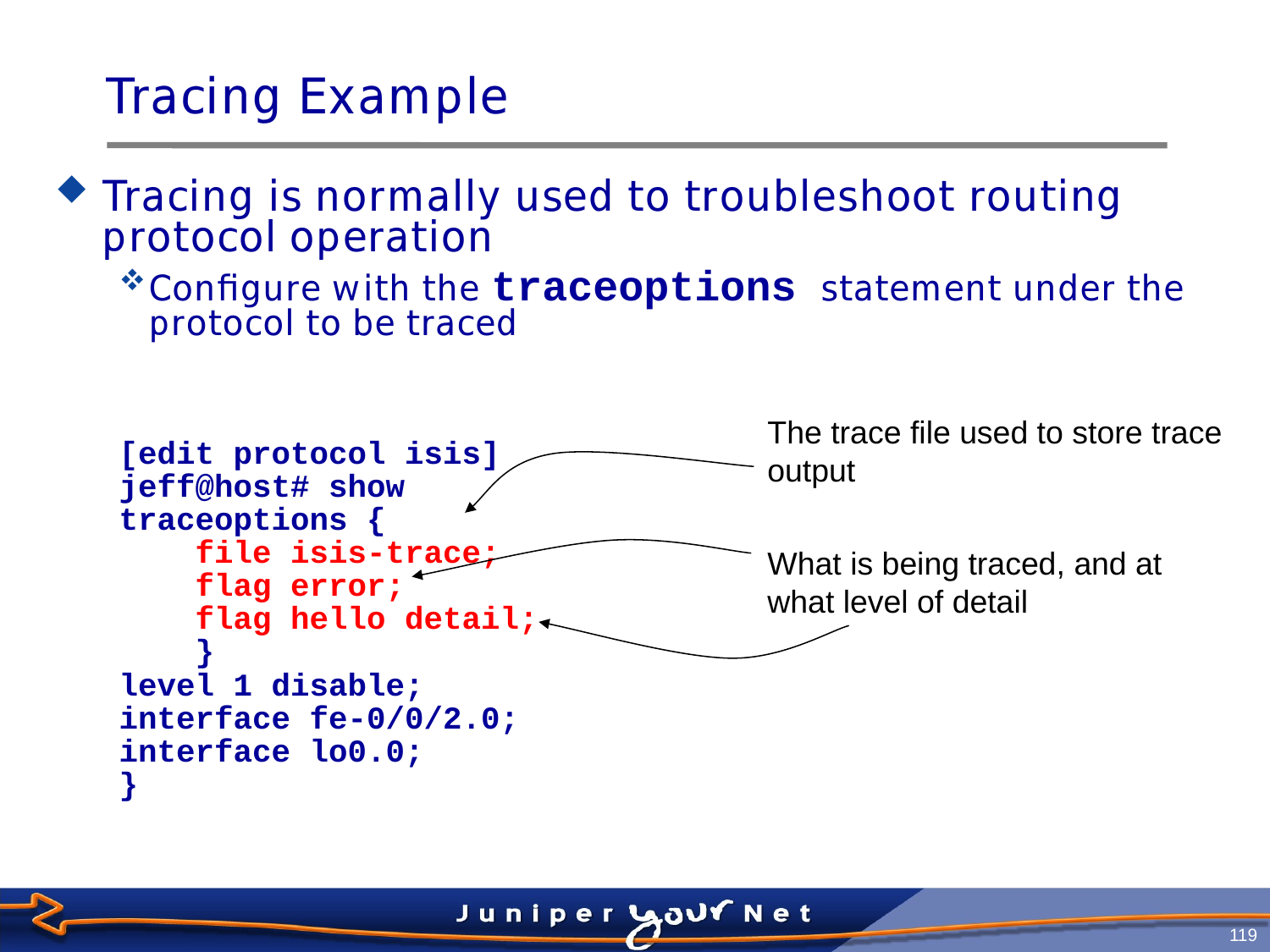

# Tracing Example
Tracing is normally used to troubleshoot routing protocol operation
Configure with the traceoptions statement under the protocol to be traced

[edit protocol isis]
jeff@host# show
traceoptions {
    file isis-trace;
    flag error;
    flag hello detail;
    }
level 1 disable;
interface fe-0/0/2.0;
interface lo0.0;
}
The trace file used to store trace output

What is being traced, and at what level of detail